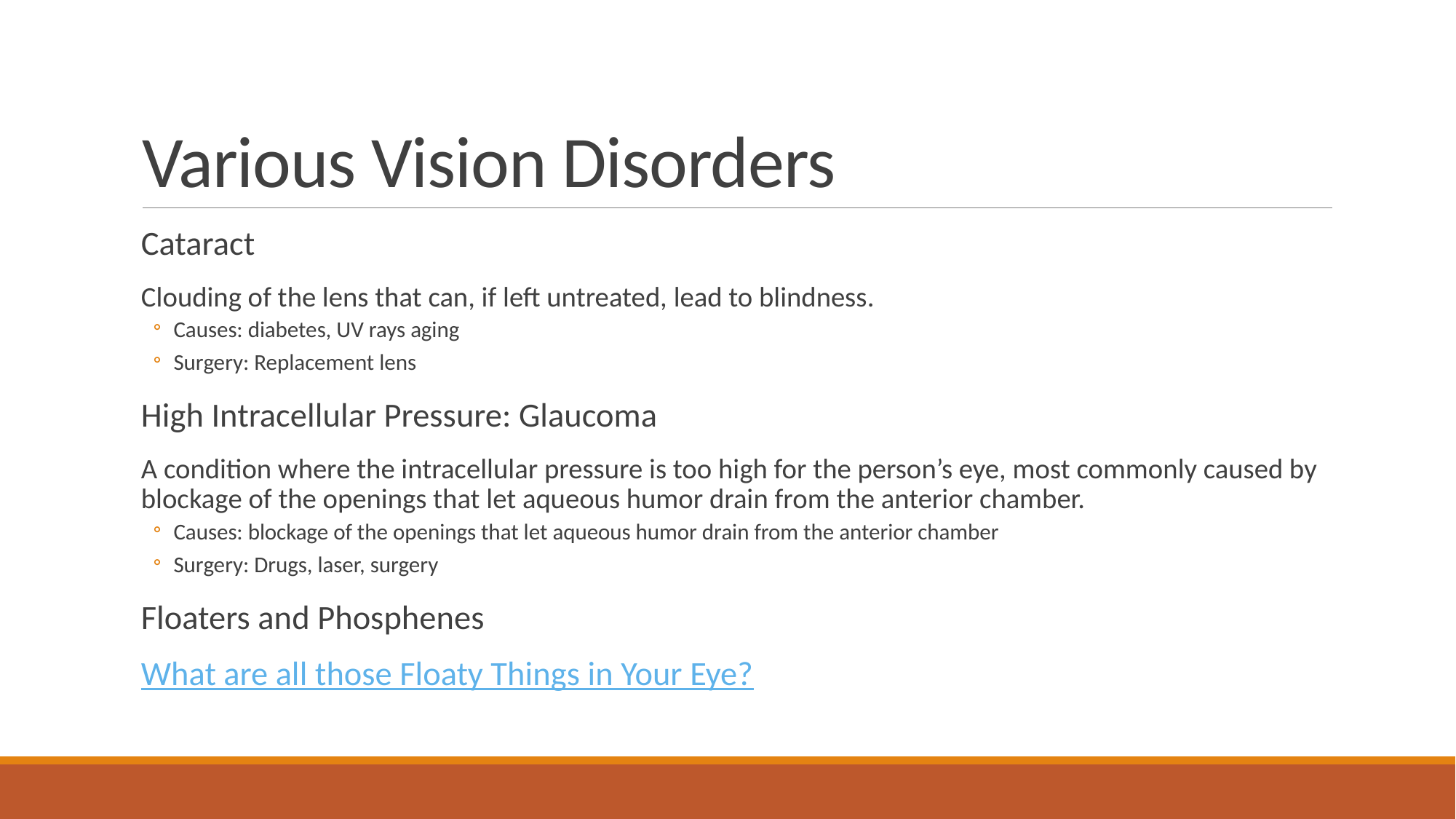

# Various Vision Disorders
Cataract
Clouding of the lens that can, if left untreated, lead to blindness.
Causes: diabetes, UV rays aging
Surgery: Replacement lens
High Intracellular Pressure: Glaucoma
A condition where the intracellular pressure is too high for the person’s eye, most commonly caused by blockage of the openings that let aqueous humor drain from the anterior chamber.
Causes: blockage of the openings that let aqueous humor drain from the anterior chamber
Surgery: Drugs, laser, surgery
Floaters and Phosphenes
What are all those Floaty Things in Your Eye?